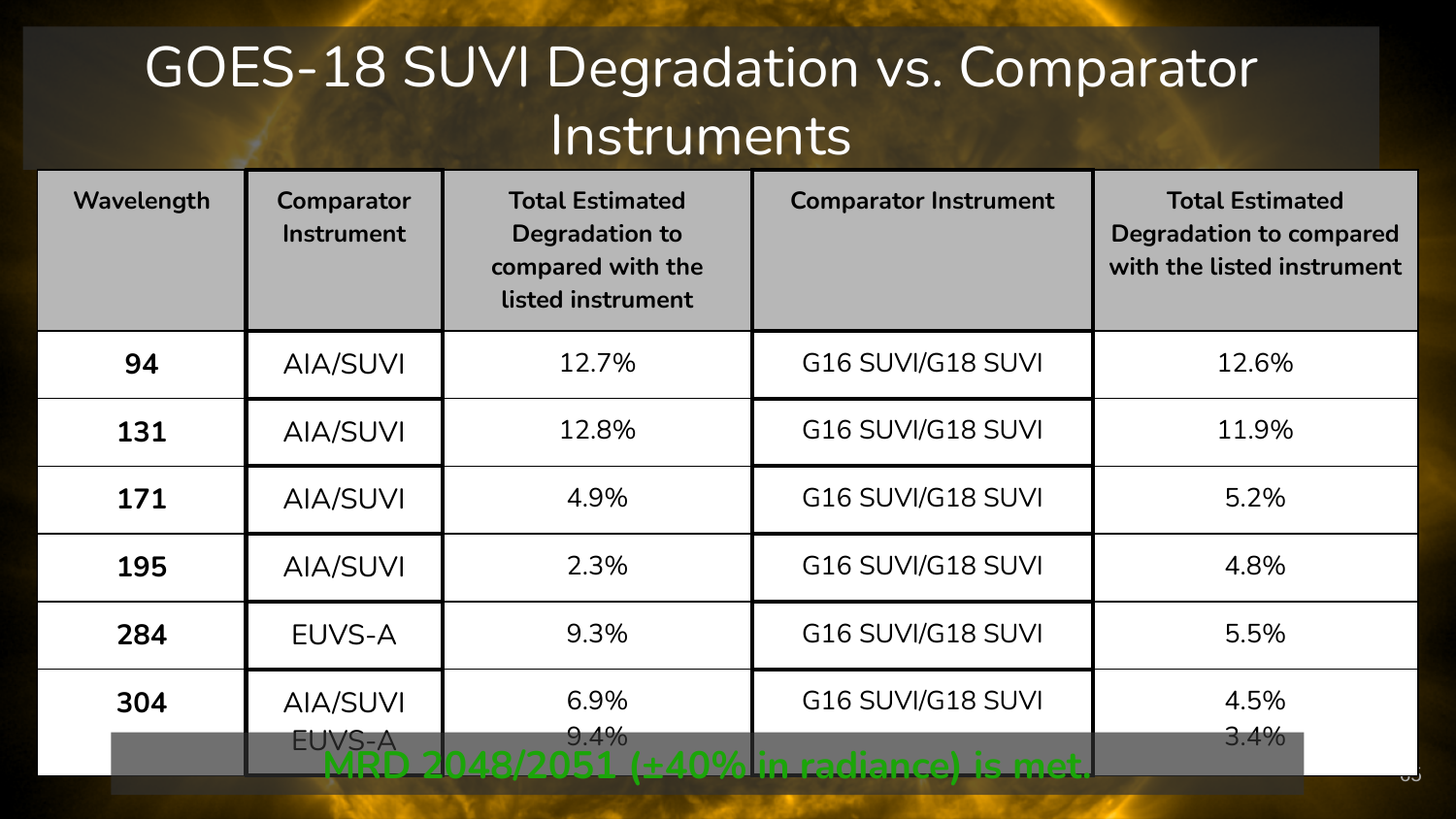

# GOES-18 SUVI Degradation vs. Comparator Instruments
| Wavelength | Comparator Instrument | Total Estimated Degradation to compared with the listed instrument | Comparator Instrument | Total Estimated Degradation to compared with the listed instrument |
| --- | --- | --- | --- | --- |
| 94 | AIA/SUVI | 12.7% | G16 SUVI/G18 SUVI | 12.6% |
| 131 | AIA/SUVI | 12.8% | G16 SUVI/G18 SUVI | 11.9% |
| 171 | AIA/SUVI | 4.9% | G16 SUVI/G18 SUVI | 5.2% |
| 195 | AIA/SUVI | 2.3% | G16 SUVI/G18 SUVI | 4.8% |
| 284 | EUVS-A | 9.3% | G16 SUVI/G18 SUVI | 5.5% |
| 304 | AIA/SUVI EUVS-A | 6.9% 9.4% | G16 SUVI/G18 SUVI | 4.5% 3.4% |
MRD 2048/2051 (±40% in radiance) is met.
65